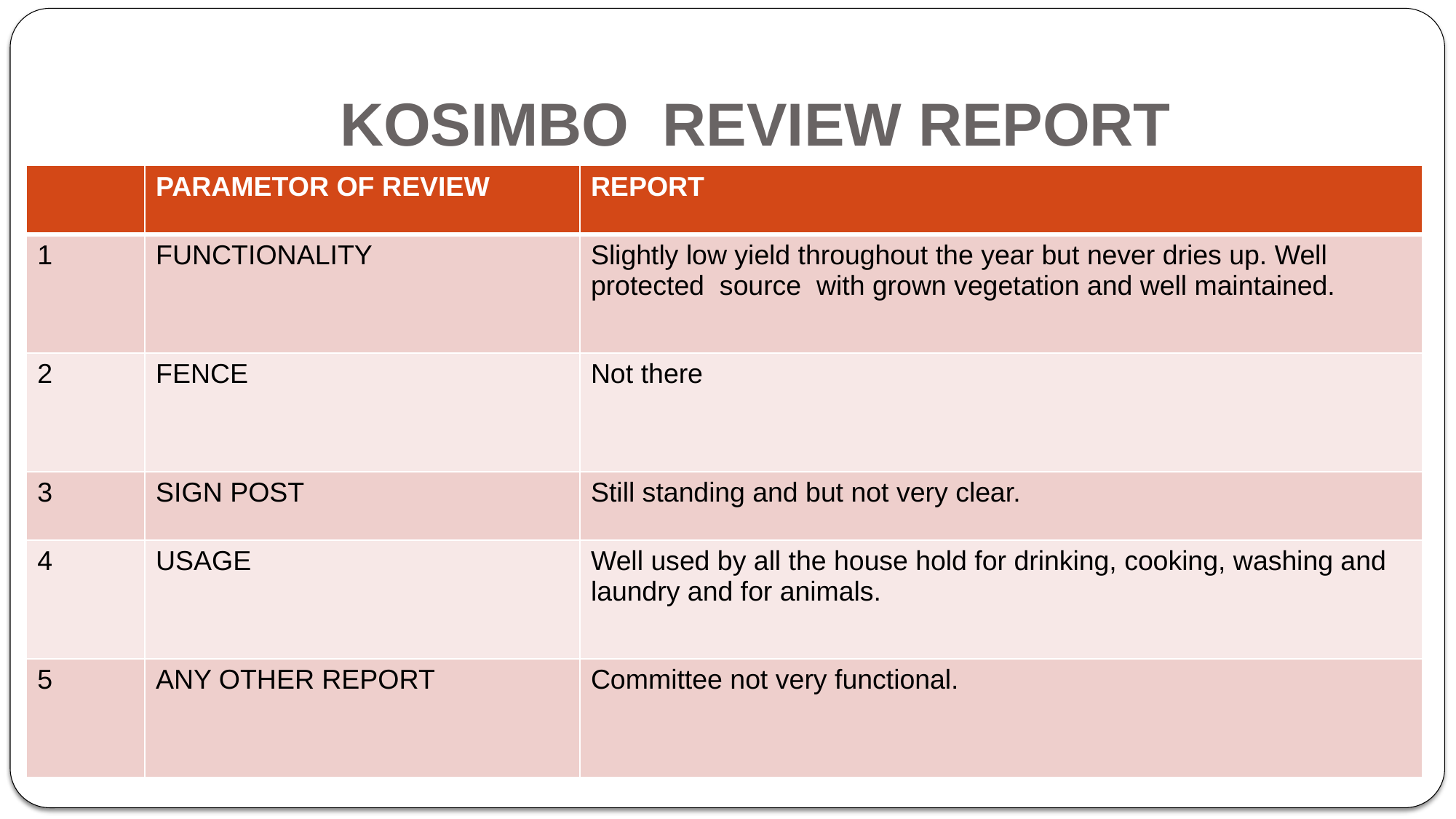

# KOSIMBO  REVIEW REPORT
|  | PARAMETOR OF REVIEW | REPORT |
| --- | --- | --- |
| 1 | FUNCTIONALITY | Slightly low yield throughout the year but never dries up. Well protected source with grown vegetation and well maintained. |
| 2 | FENCE | Not there |
| 3 | SIGN POST | Still standing and but not very clear. |
| 4 | USAGE | Well used by all the house hold for drinking, cooking, washing and laundry and for animals. |
| 5 | ANY OTHER REPORT | Committee not very functional. |